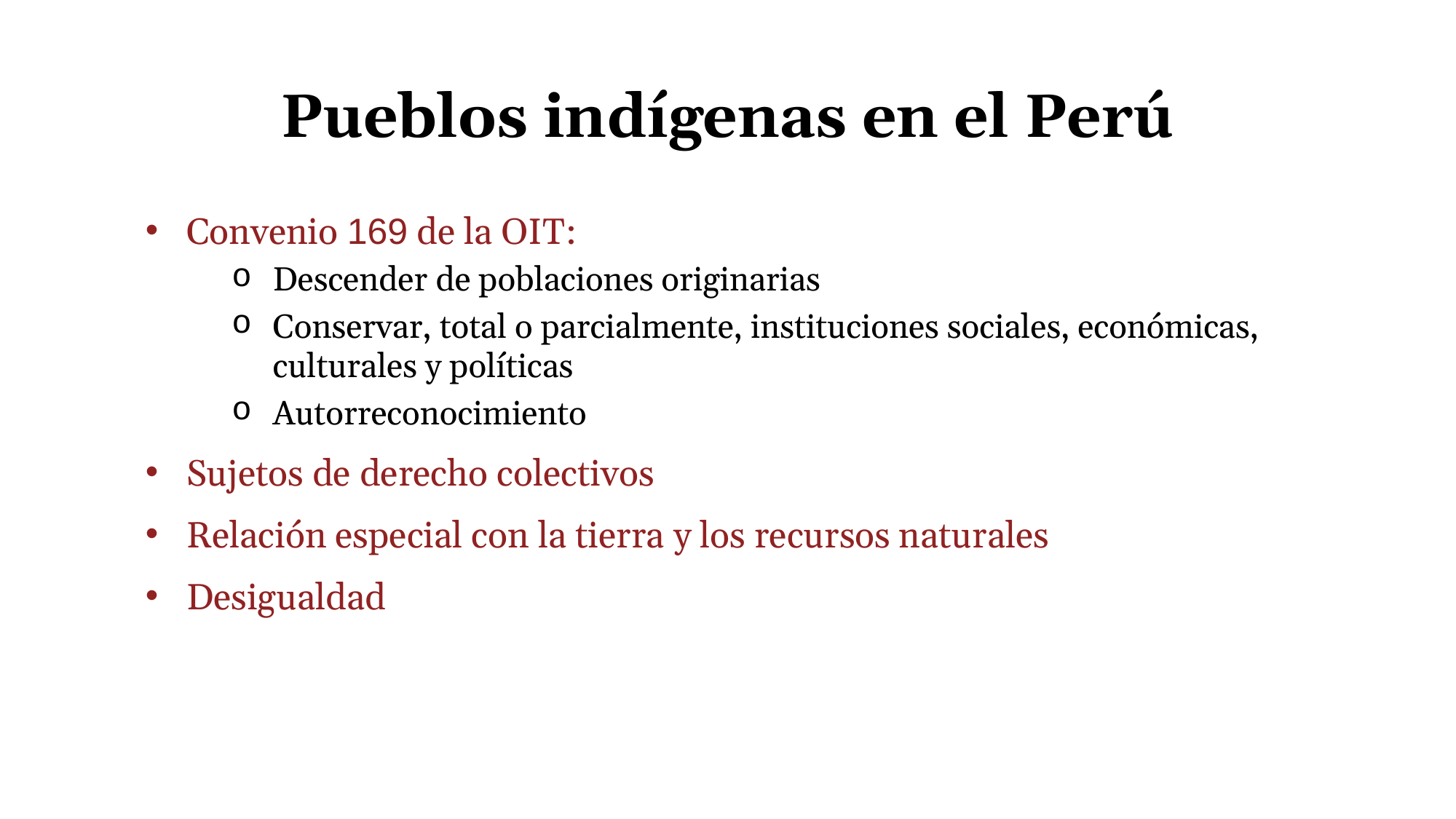

# Pueblos indígenas en el Perú
Convenio 169 de la OIT:
Descender de poblaciones originarias
Conservar, total o parcialmente, instituciones sociales, económicas, culturales y políticas
Autorreconocimiento
Sujetos de derecho colectivos
Relación especial con la tierra y los recursos naturales
Desigualdad